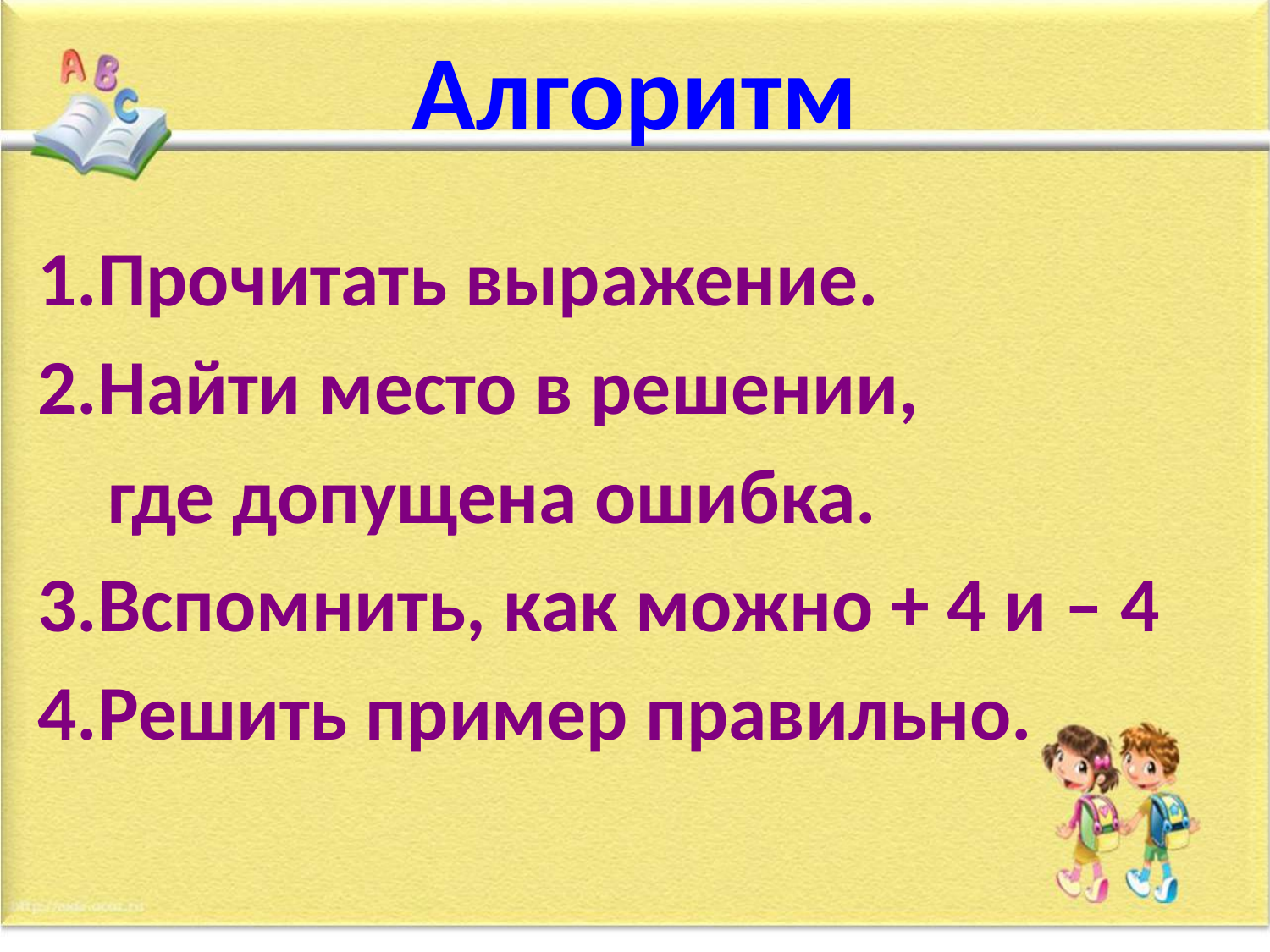

# Алгоритм
1.Прочитать выражение.
2.Найти место в решении,
    где допущена ошибка.
3.Вспомнить, как можно + 4 и – 4
4.Решить пример правильно.